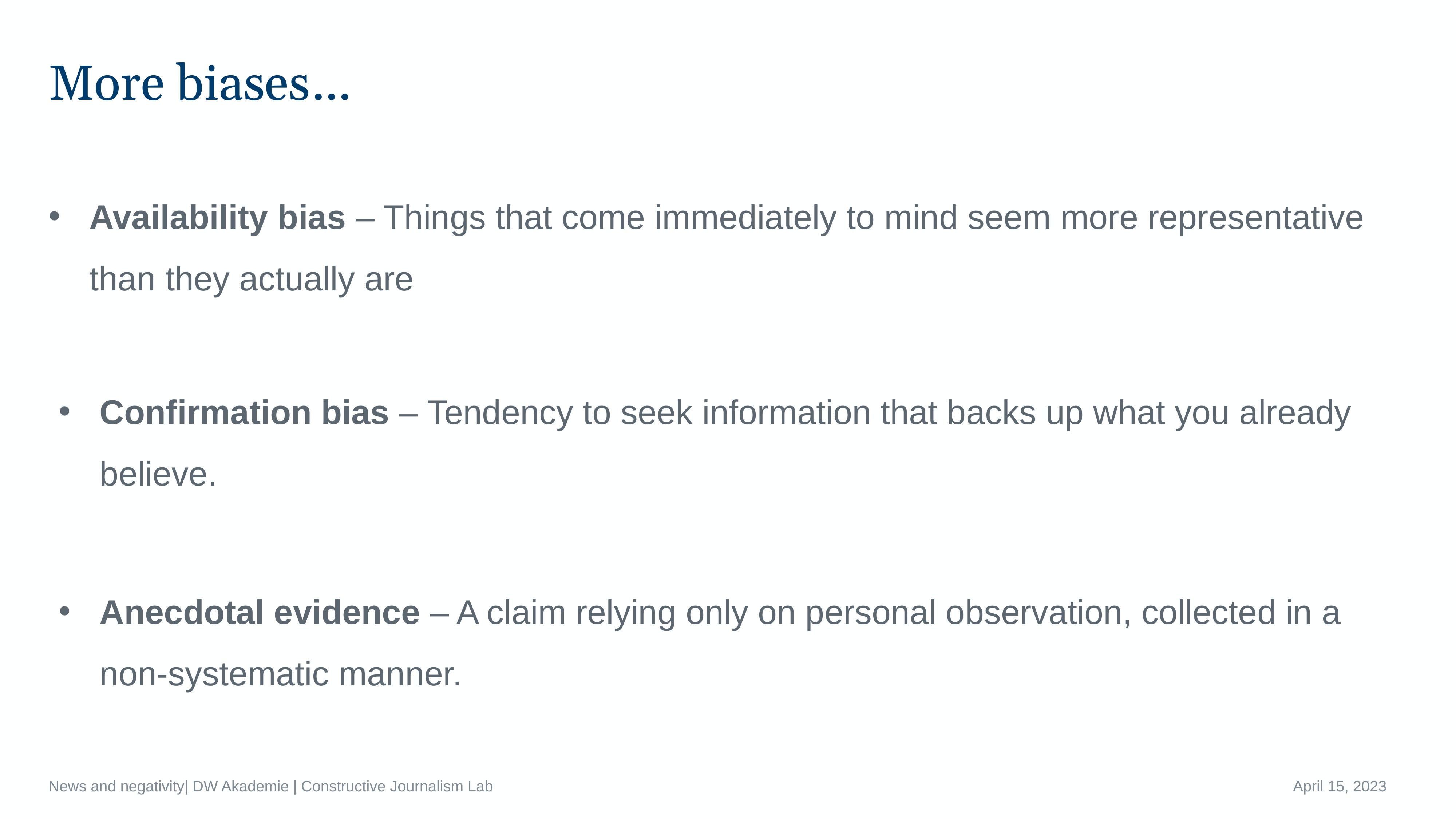

# More biases…
Availability bias – Things that come immediately to mind seem more representative than they actually are

Confirmation bias – Tendency to seek information that backs up what you already believe.

Anecdotal evidence – A claim relying only on personal observation, collected in a non-systematic manner.

News and negativity| DW Akademie | Constructive Journalism Lab
April 15, 2023